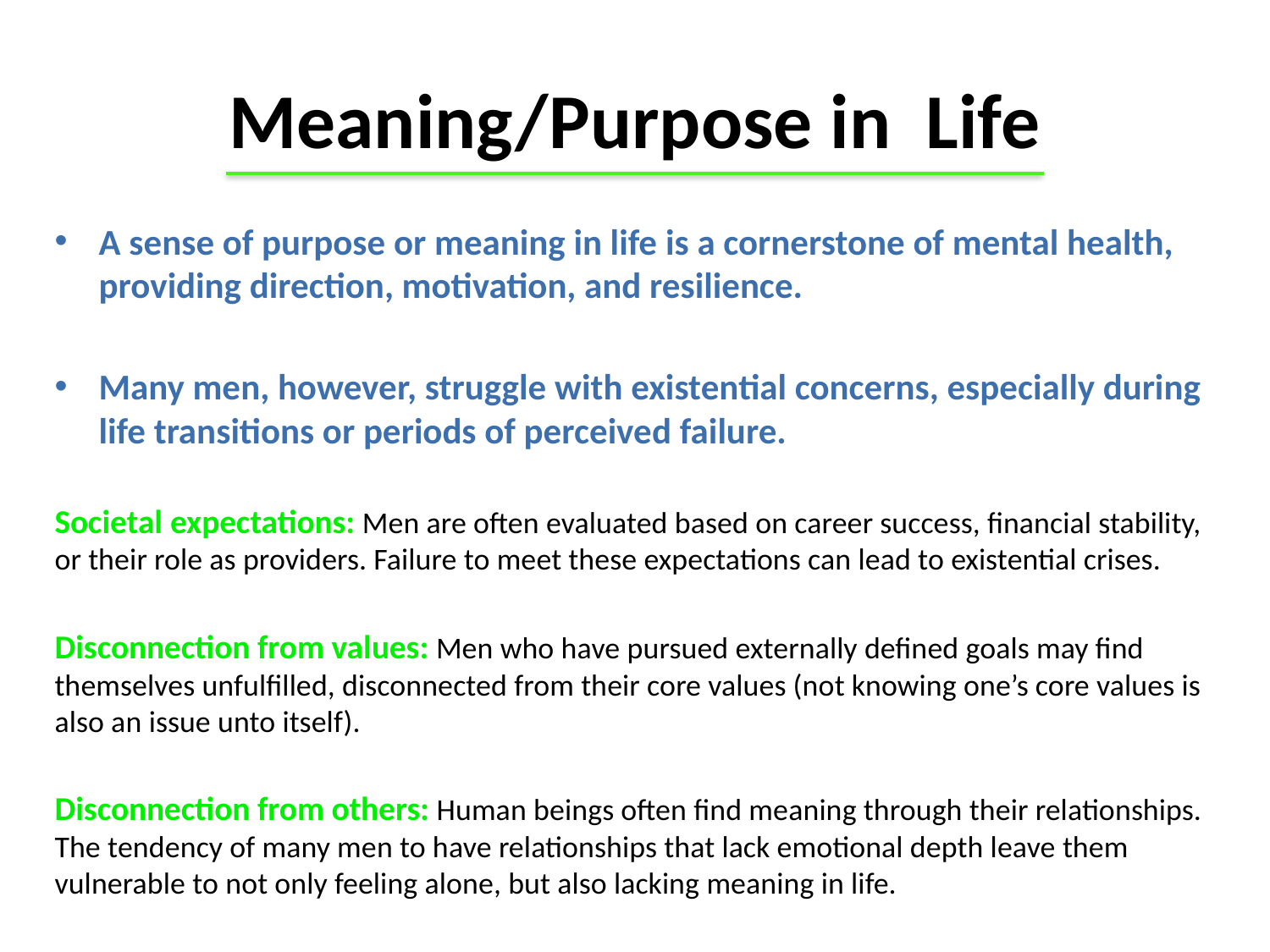

# Meaning/Purpose in  Life
A sense of purpose or meaning in life is a cornerstone of mental health, providing direction, motivation, and resilience.

Many men, however, struggle with existential concerns, especially during life transitions or periods of perceived failure.

Societal expectations: Men are often evaluated based on career success, financial stability, or their role as providers. Failure to meet these expectations can lead to existential crises.

Disconnection from values: Men who have pursued externally defined goals may find themselves unfulfilled, disconnected from their core values (not knowing one’s core values is also an issue unto itself).

Disconnection from others: Human beings often find meaning through their relationships. The tendency of many men to have relationships that lack emotional depth leave them vulnerable to not only feeling alone, but also lacking meaning in life.